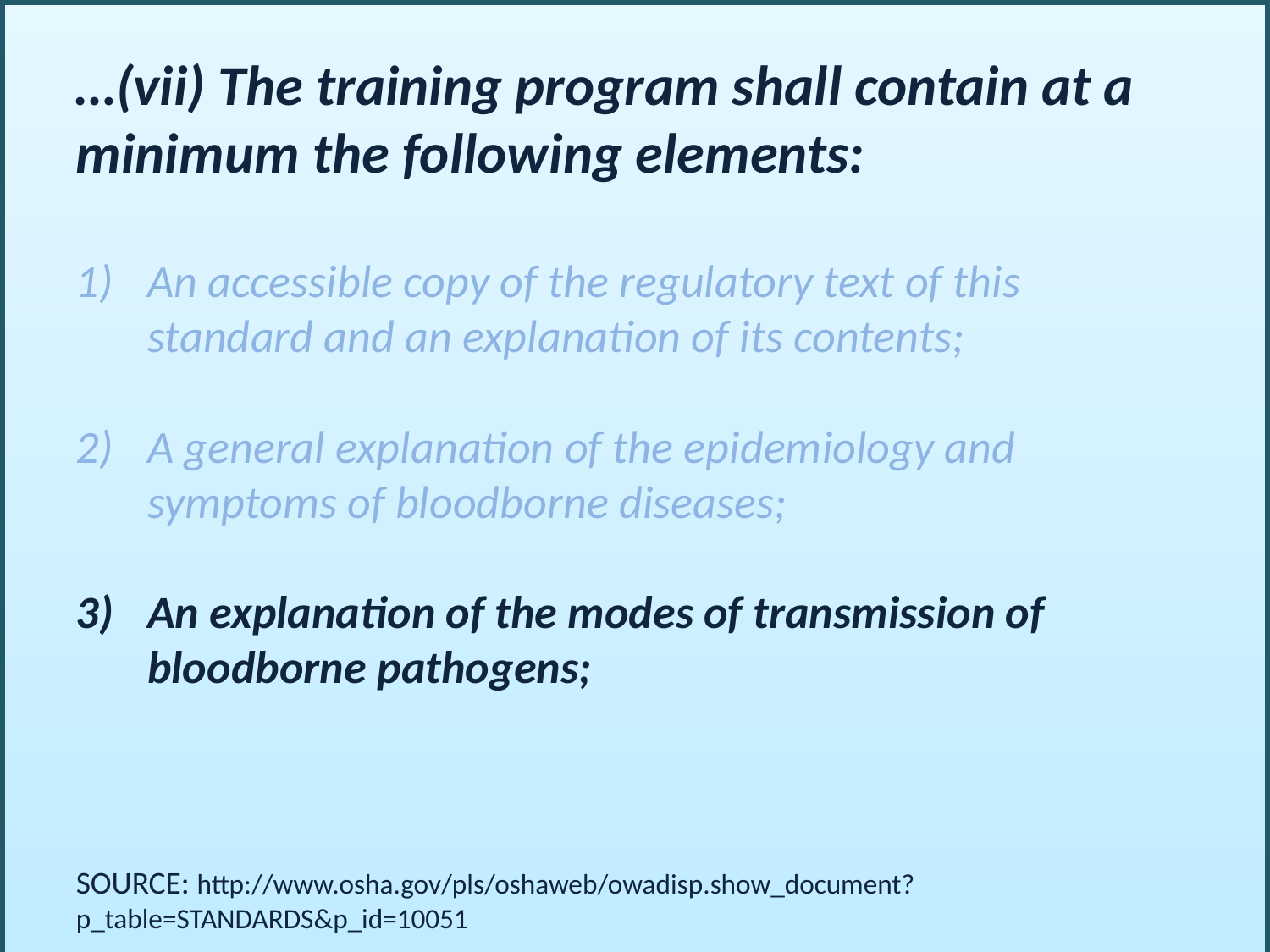

…(vii) The training program shall contain at a minimum the following elements:

An accessible copy of the regulatory text of this standard and an explanation of its contents;

A general explanation of the epidemiology and symptoms of bloodborne diseases;

An explanation of the modes of transmission of bloodborne pathogens;

SOURCE: http://www.osha.gov/pls/oshaweb/owadisp.show_document?p_table=STANDARDS&p_id=10051